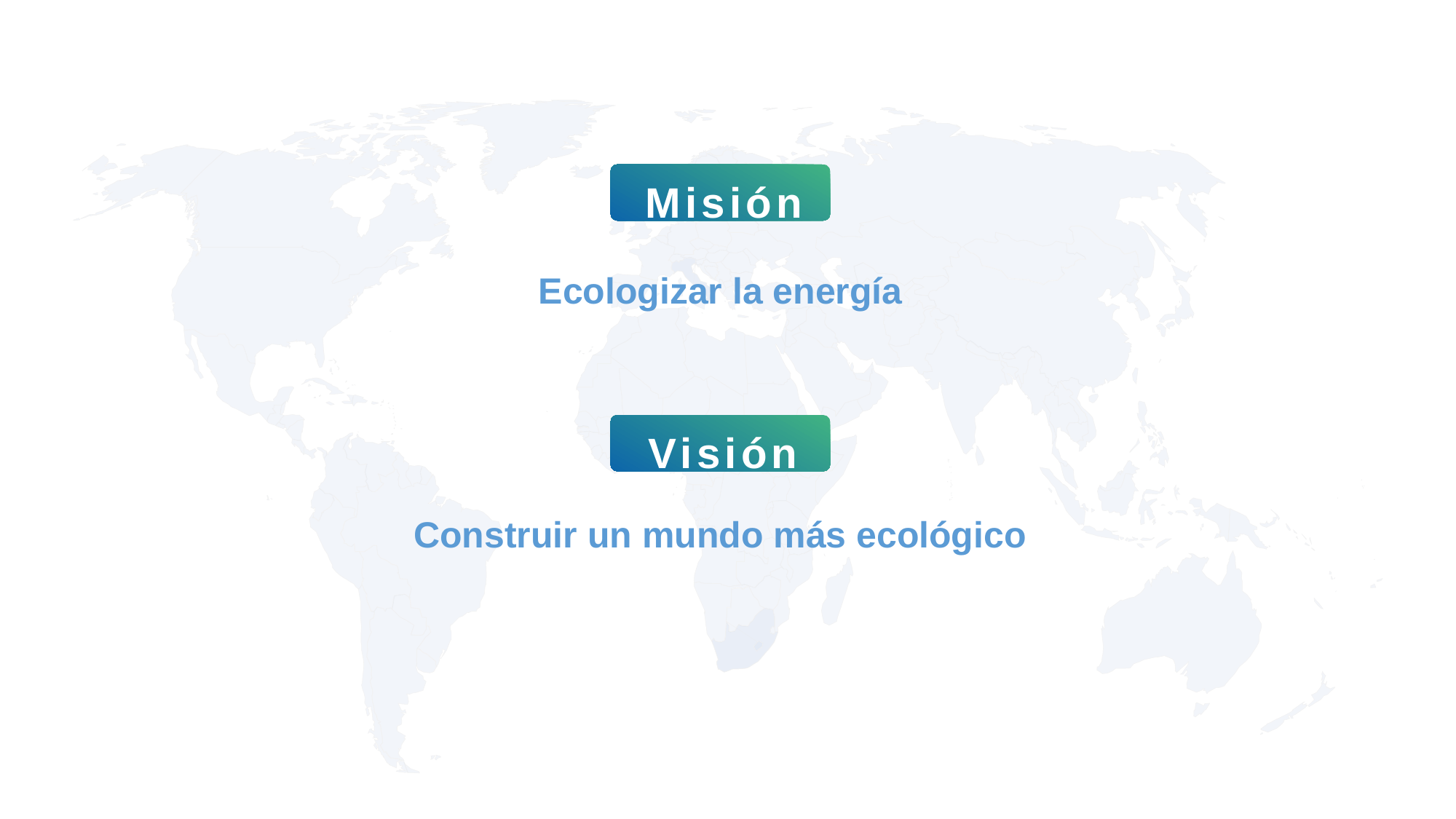

Misión
Ecologizar la energía

Visión
Construir un mundo más ecológico